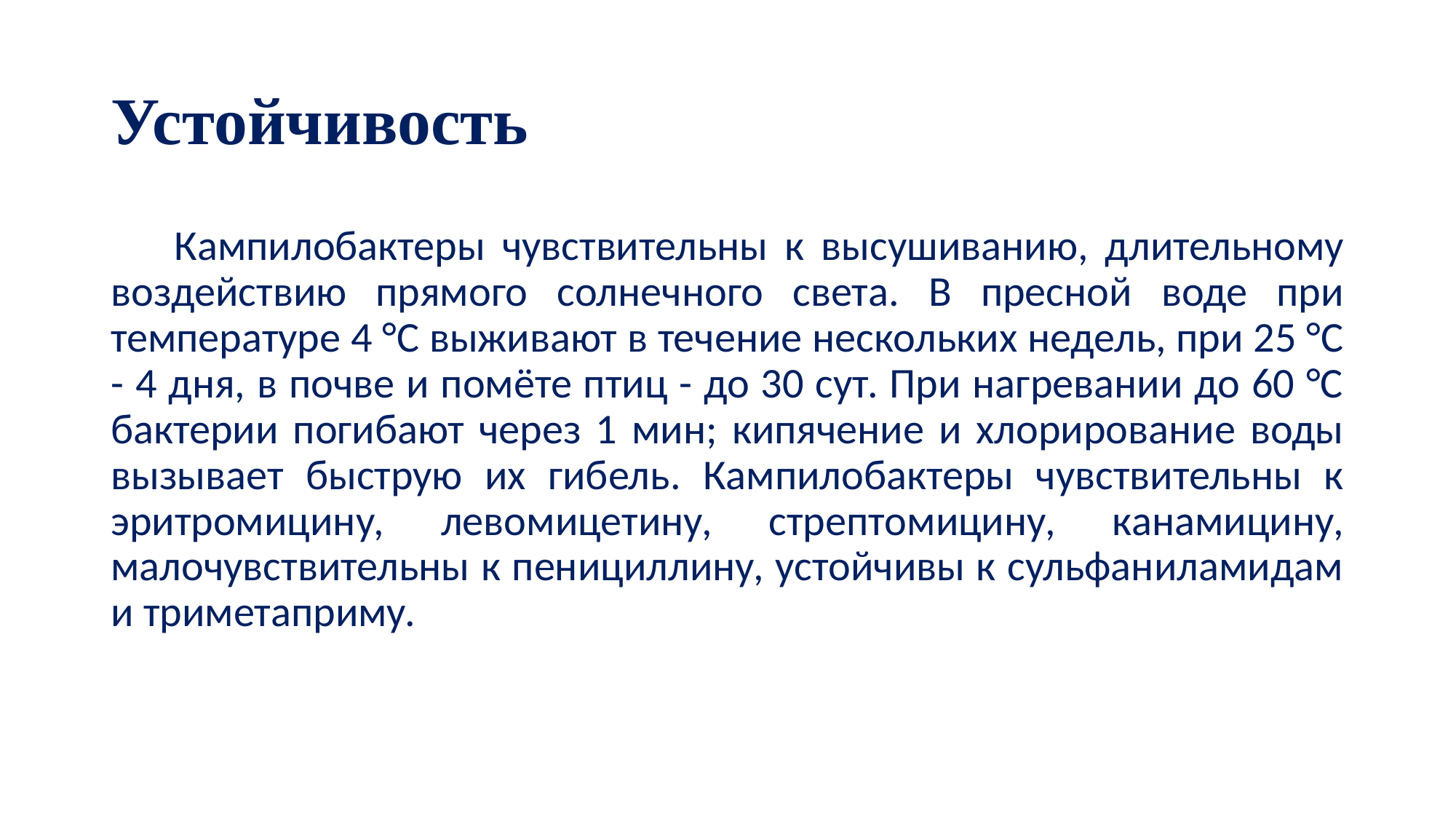

# Устойчивость
Кампилобактеры чувствительны к высушиванию, длительному воздействию прямого солнечного света. В пресной воде при температуре 4 °С выживают в течение нескольких недель, при 25 °С - 4 дня, в почве и помёте птиц - до 30 сут. При нагревании до 60 °С бактерии погибают через 1 мин; кипячение и хлорирование воды вызывает быструю их гибель. Кампилобактеры чувствительны к эритромицину, левомицетину, стрептомицину, канамицину, малочувствительны к пенициллину, устойчивы к сульфаниламидам и триметаприму.